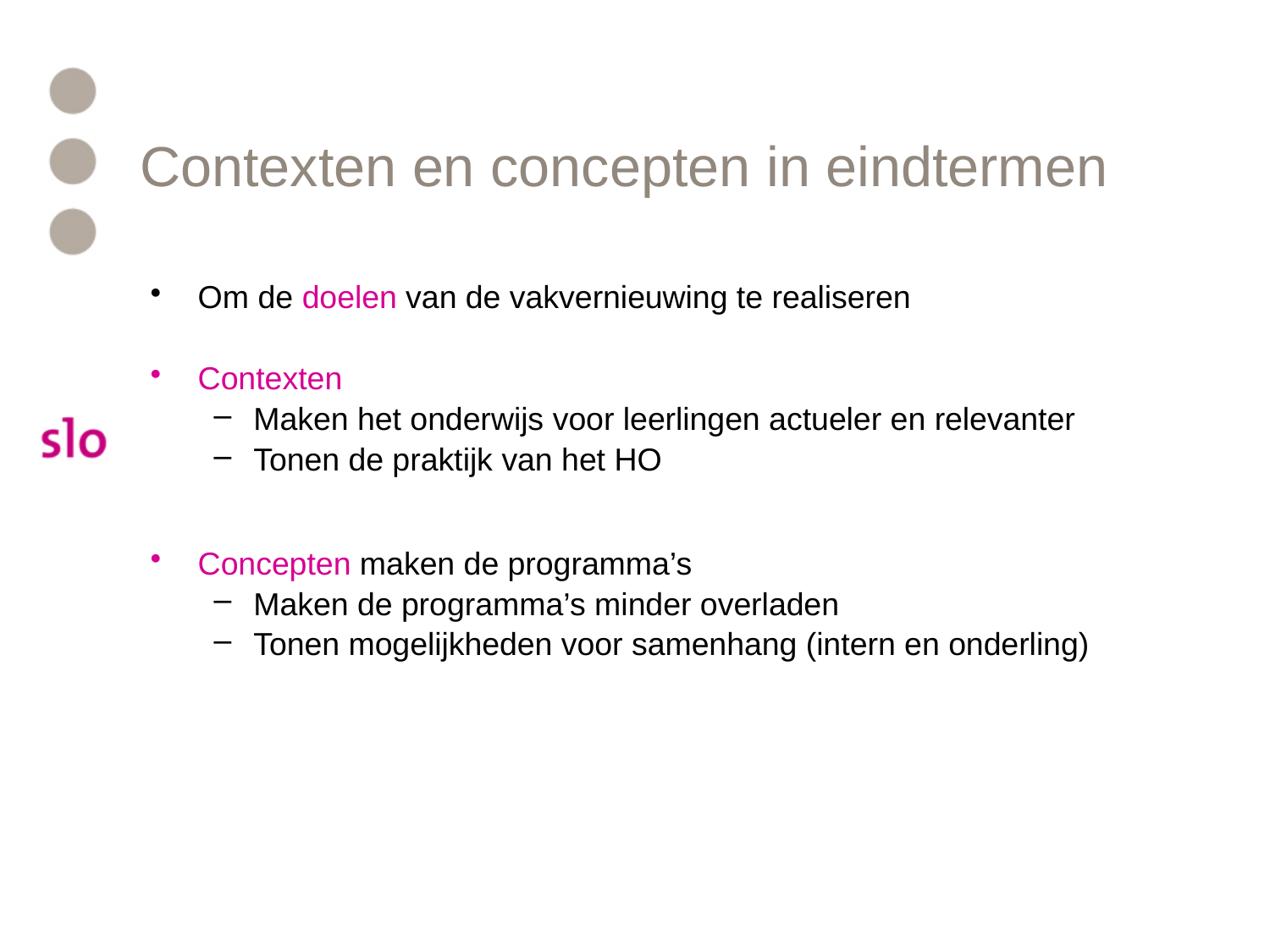

# Contexten en concepten in eindtermen
Om de doelen van de vakvernieuwing te realiseren

Contexten
Maken het onderwijs voor leerlingen actueler en relevanter
Tonen de praktijk van het HO

Concepten maken de programma’s
Maken de programma’s minder overladen
Tonen mogelijkheden voor samenhang (intern en onderling)